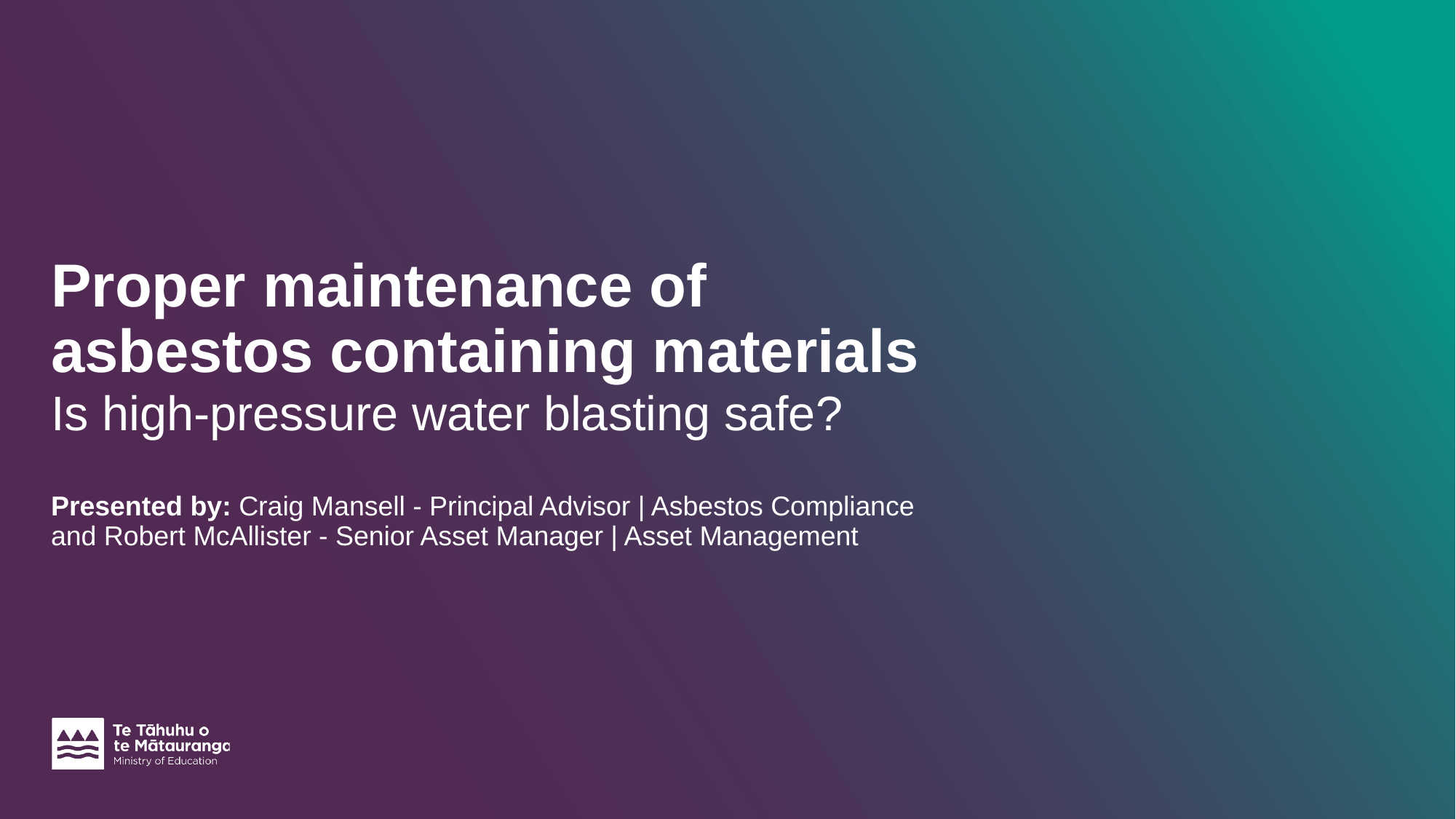

# Proper maintenance of asbestos containing materials
Is high-pressure water blasting safe?
Presented by: Craig Mansell - Principal Advisor | Asbestos Compliance and Robert McAllister - Senior Asset Manager | Asset Management